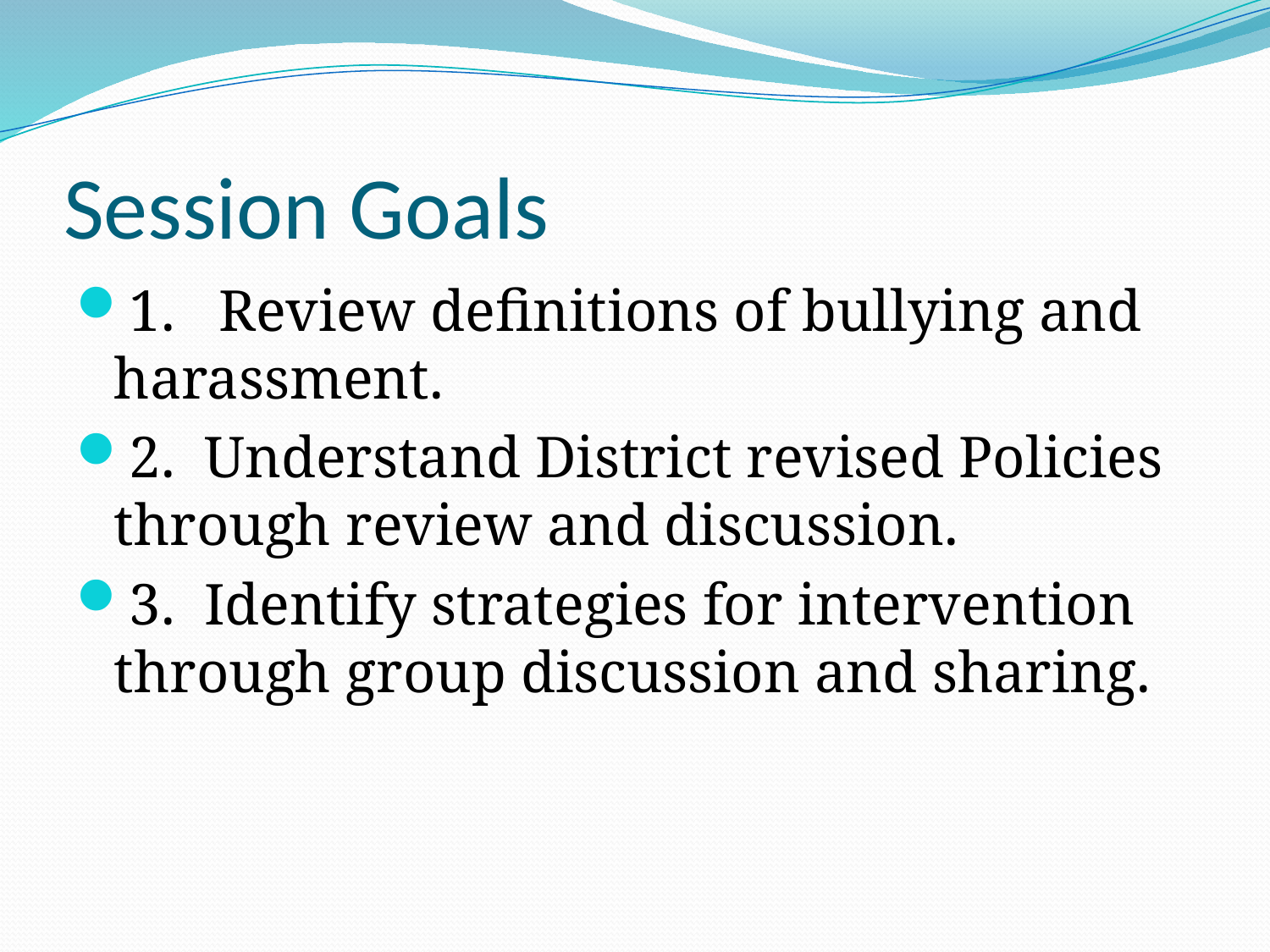

# Session Goals
1.   Review definitions of bullying and harassment.
2.  Understand District revised Policies through review and discussion.
3.  Identify strategies for intervention through group discussion and sharing.